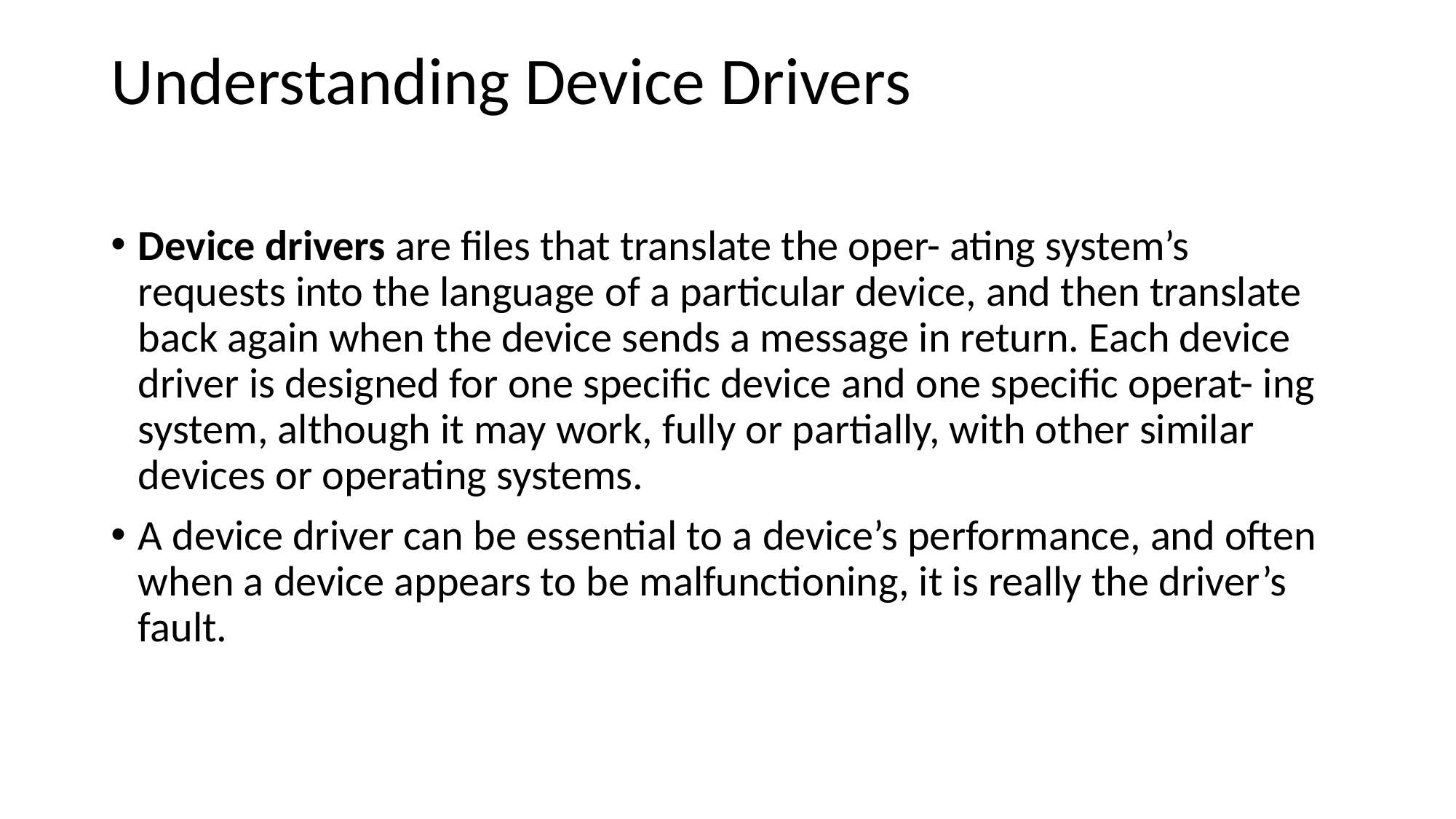

# Understanding Device Drivers
Device drivers are files that translate the oper- ating system’s requests into the language of a particular device, and then translate back again when the device sends a message in return. Each device driver is designed for one specific device and one specific operat- ing system, although it may work, fully or partially, with other similar devices or operating systems.
A device driver can be essential to a device’s performance, and often when a device appears to be malfunctioning, it is really the driver’s fault.